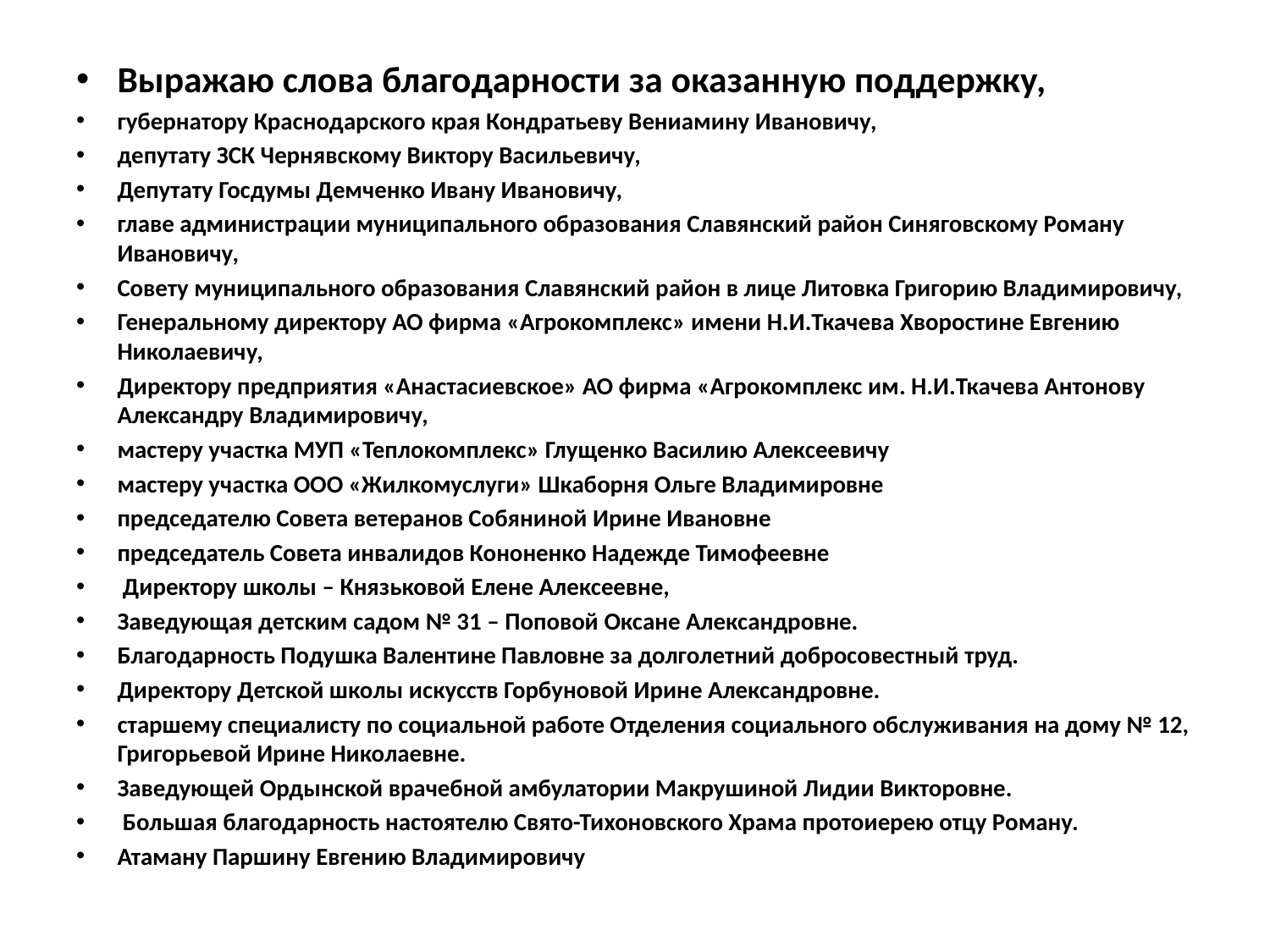

Выражаю слова благодарности за оказанную поддержку,
губернатору Краснодарского края Кондратьеву Вениамину Ивановичу,
депутату ЗСК Чернявскому Виктору Васильевичу,
Депутату Госдумы Демченко Ивану Ивановичу,
главе администрации муниципального образования Славянский район Синяговскому Роману Ивановичу,
Совету муниципального образования Славянский район в лице Литовка Григорию Владимировичу,
Генеральному директору АО фирма «Агрокомплекс» имени Н.И.Ткачева Хворостине Евгению Николаевичу,
Директору предприятия «Анастасиевское» АО фирма «Агрокомплекс им. Н.И.Ткачева Антонову Александру Владимировичу,
мастеру участка МУП «Теплокомплекс» Глущенко Василию Алексеевичу
мастеру участка ООО «Жилкомуслуги» Шкаборня Ольге Владимировне
председателю Совета ветеранов Собяниной Ирине Ивановне
председатель Совета инвалидов Кононенко Надежде Тимофеевне
 Директору школы – Князьковой Елене Алексеевне,
Заведующая детским садом № 31 – Поповой Оксане Александровне.
Благодарность Подушка Валентине Павловне за долголетний добросовестный труд.
Директору Детской школы искусств Горбуновой Ирине Александровне.
старшему специалисту по социальной работе Отделения социального обслуживания на дому № 12, Григорьевой Ирине Николаевне.
Заведующей Ордынской врачебной амбулатории Макрушиной Лидии Викторовне.
 Большая благодарность настоятелю Свято-Тихоновского Храма протоиерею отцу Роману.
Атаману Паршину Евгению Владимировичу